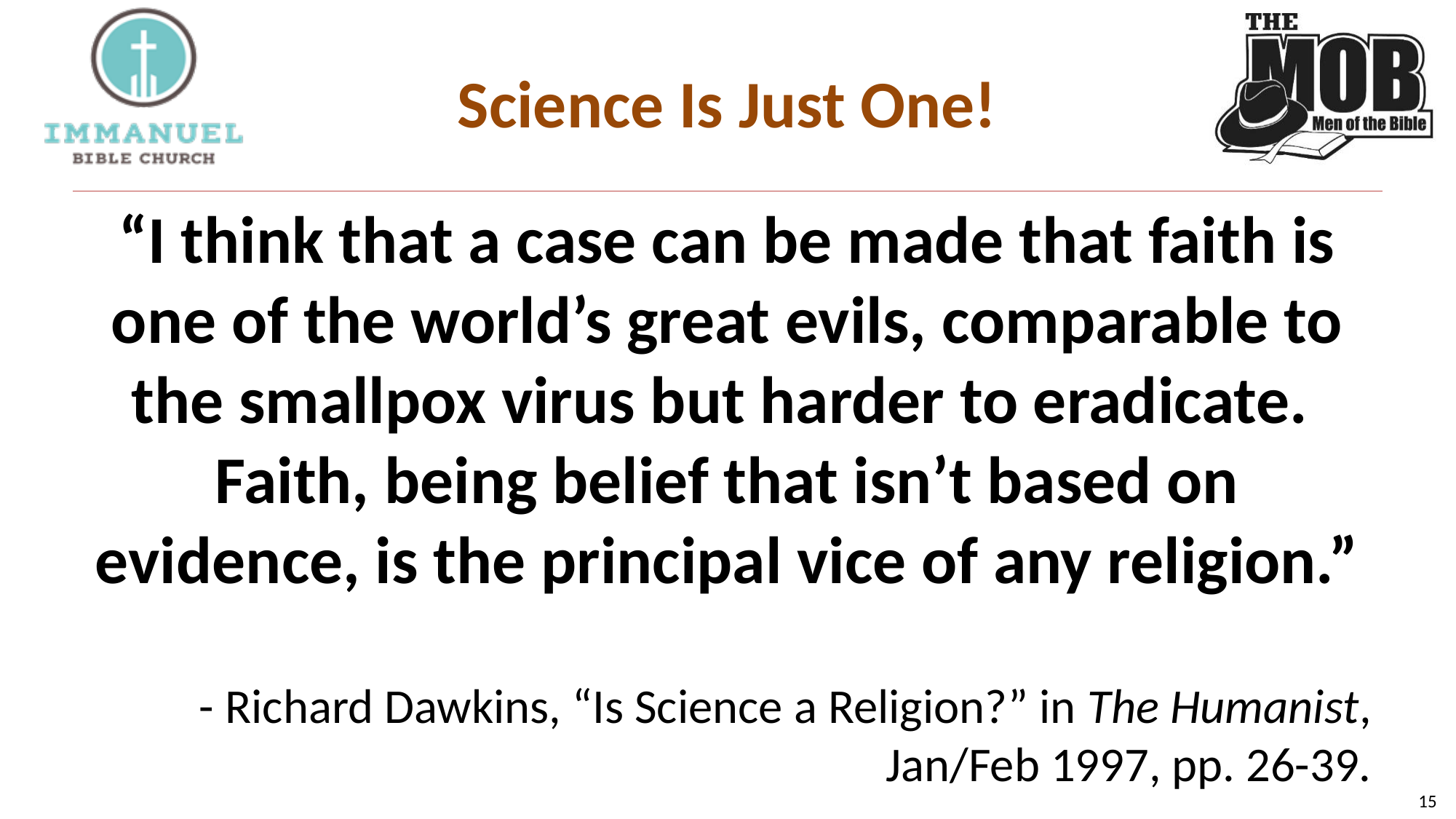

# Science Is Just One!
“I think that a case can be made that faith is one of the world’s great evils, comparable to the smallpox virus but harder to eradicate.  Faith, being belief that isn’t based on evidence, is the principal vice of any religion.”

- Richard Dawkins, “Is Science a Religion?” in The Humanist, Jan/Feb 1997, pp. 26-39.
15